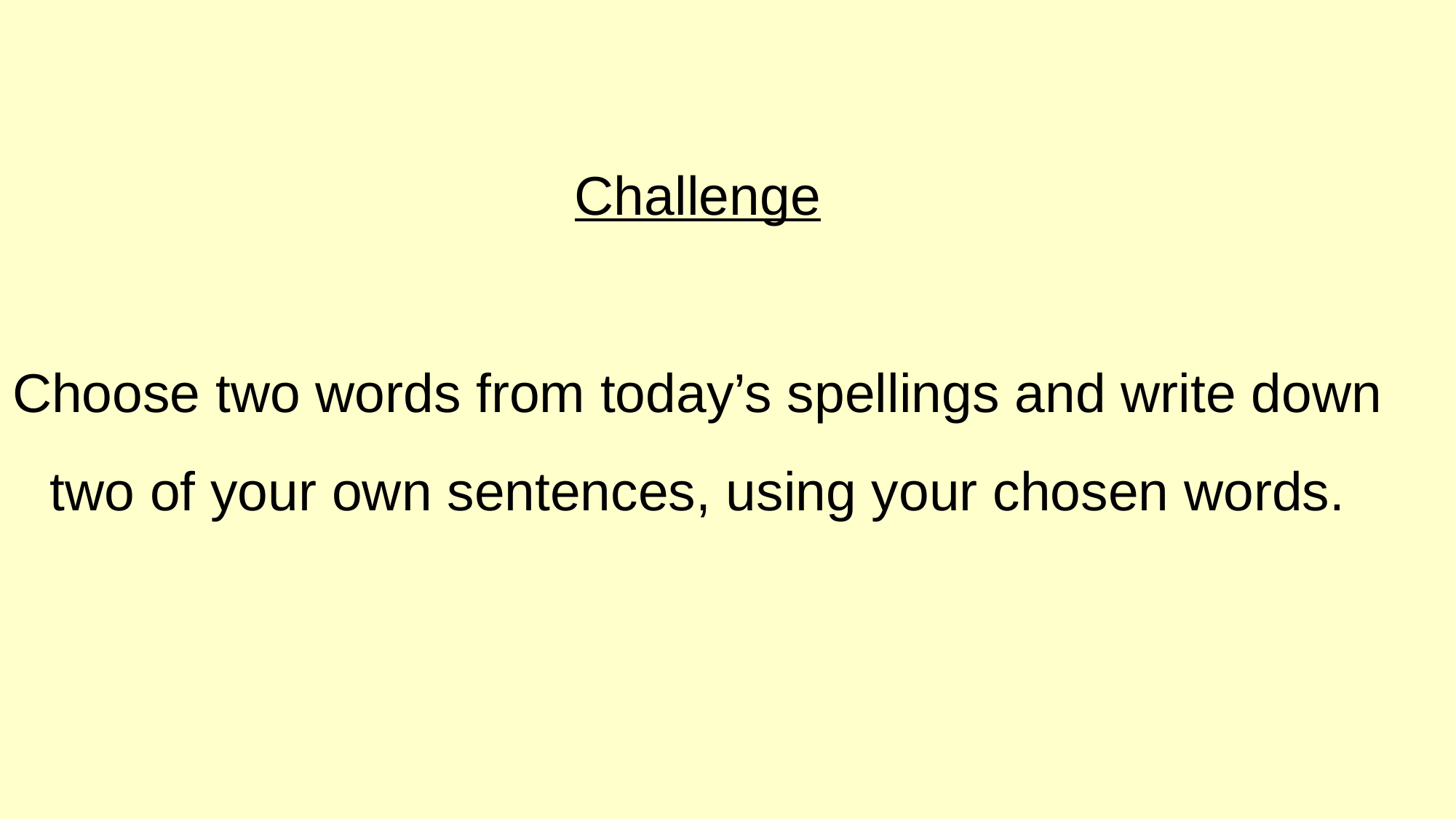

Challenge

Choose two words from today’s spellings and write down two of your own sentences, using your chosen words.